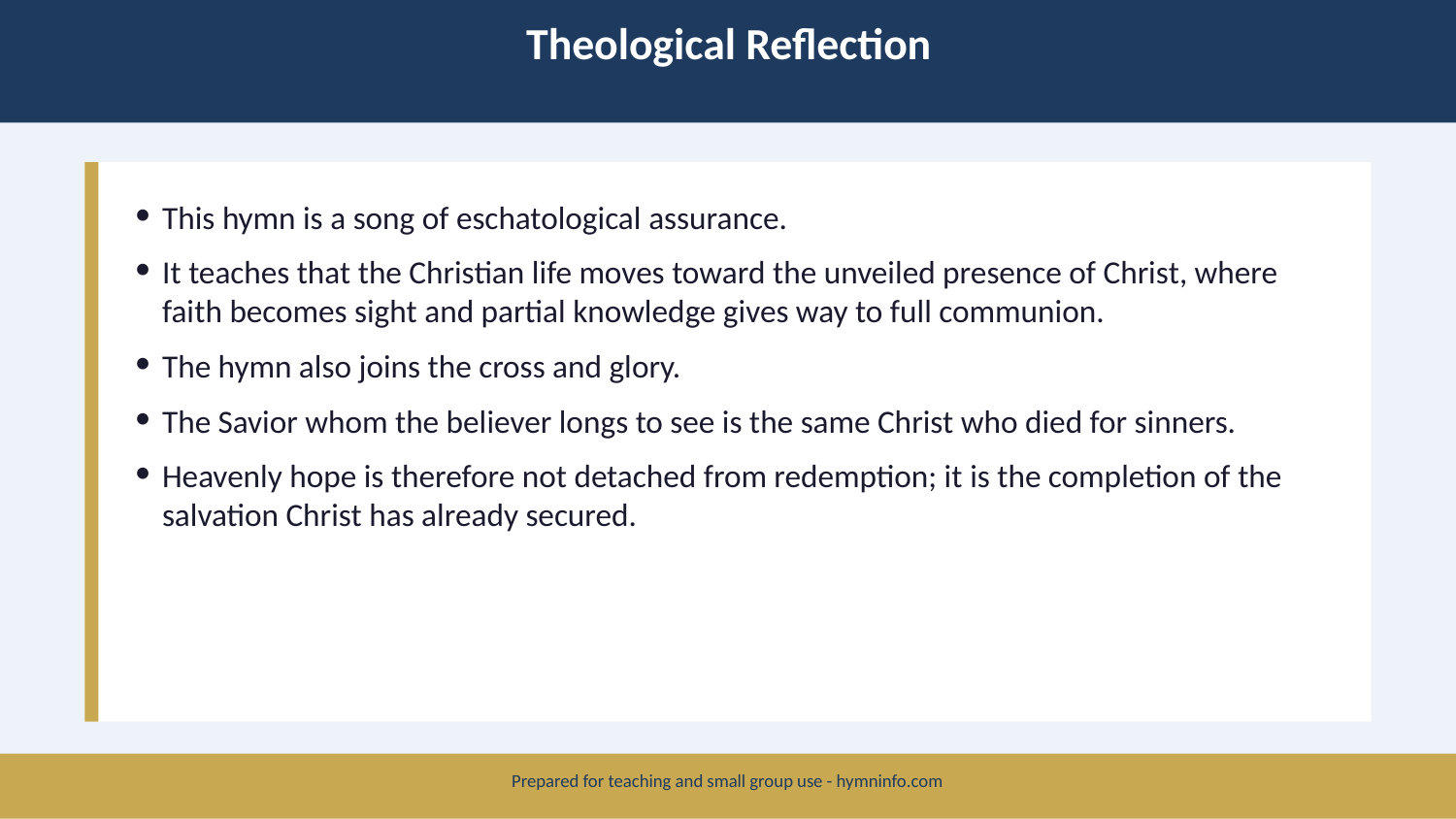

Theological Reflection

This hymn is a song of eschatological assurance.
It teaches that the Christian life moves toward the unveiled presence of Christ, where faith becomes sight and partial knowledge gives way to full communion.
The hymn also joins the cross and glory.
The Savior whom the believer longs to see is the same Christ who died for sinners.
Heavenly hope is therefore not detached from redemption; it is the completion of the salvation Christ has already secured.

Prepared for teaching and small group use - hymninfo.com